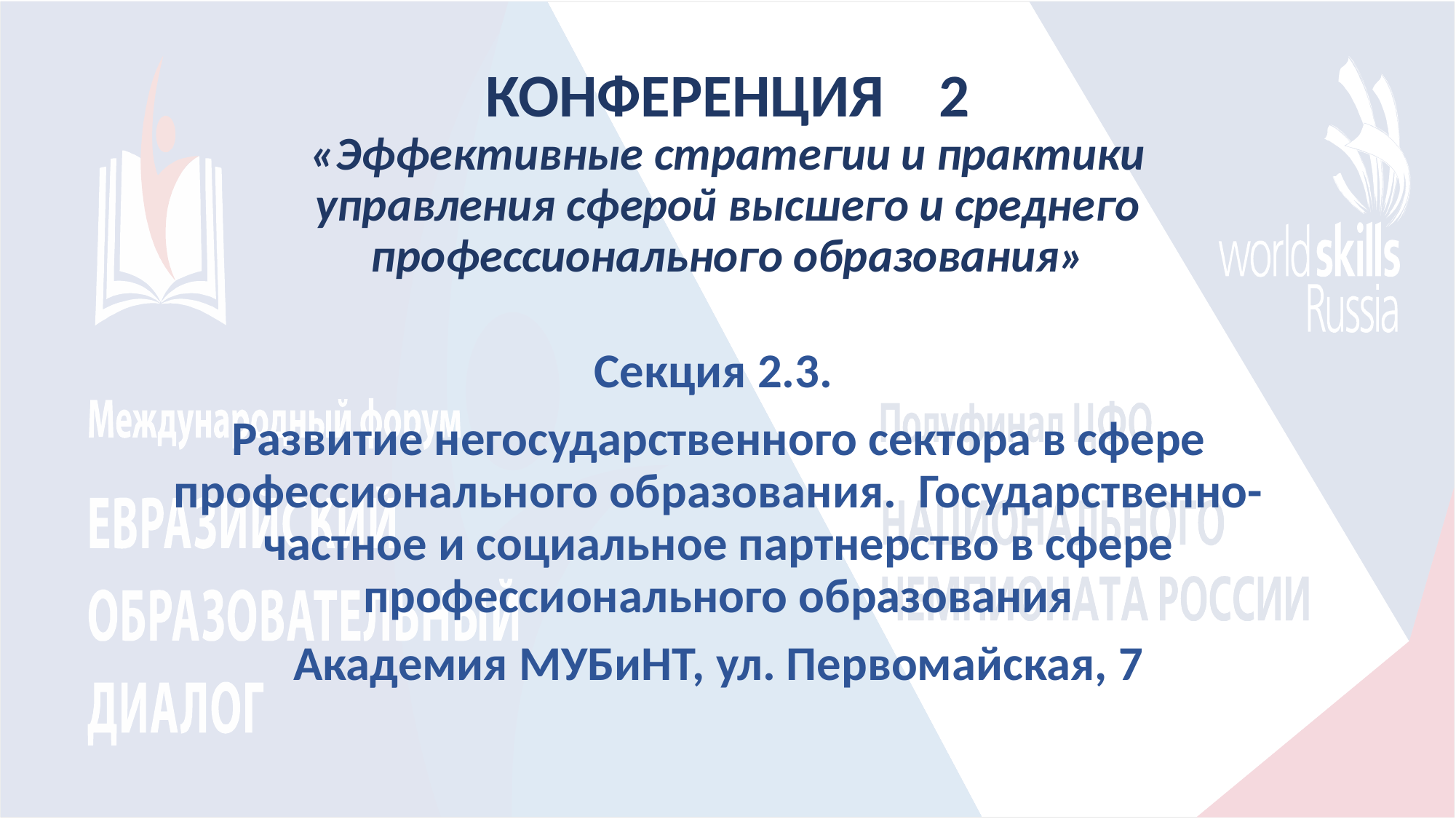

# КОНФЕРЕНЦИЯ    2 «Эффективные стратегии и практики управления сферой высшего и среднего профессионального образования»
Секция 2.3.
Развитие негосударственного сектора в сфере профессионального образования.  Государственно-частное и социальное партнерство в сфере профессионального образования
Академия МУБиНТ, ул. Первомайская, 7